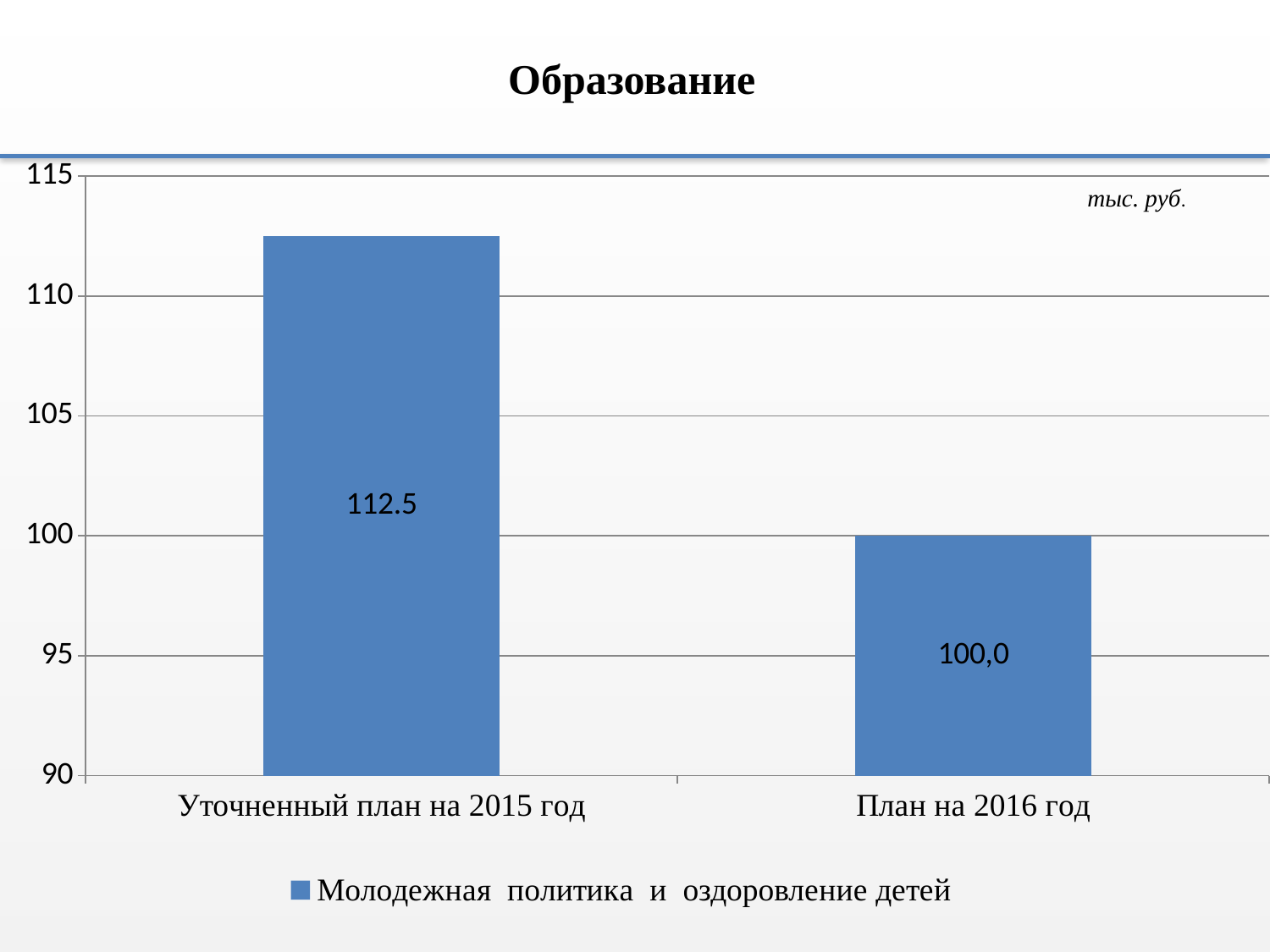

Образование

### Chart

| Category | Молодежная  политика  и  оздоровление детей |
|---|---|
| Уточненный план на 2015 год | 112.5 |
| План на 2016 год | 100.0 |
тыс. руб.